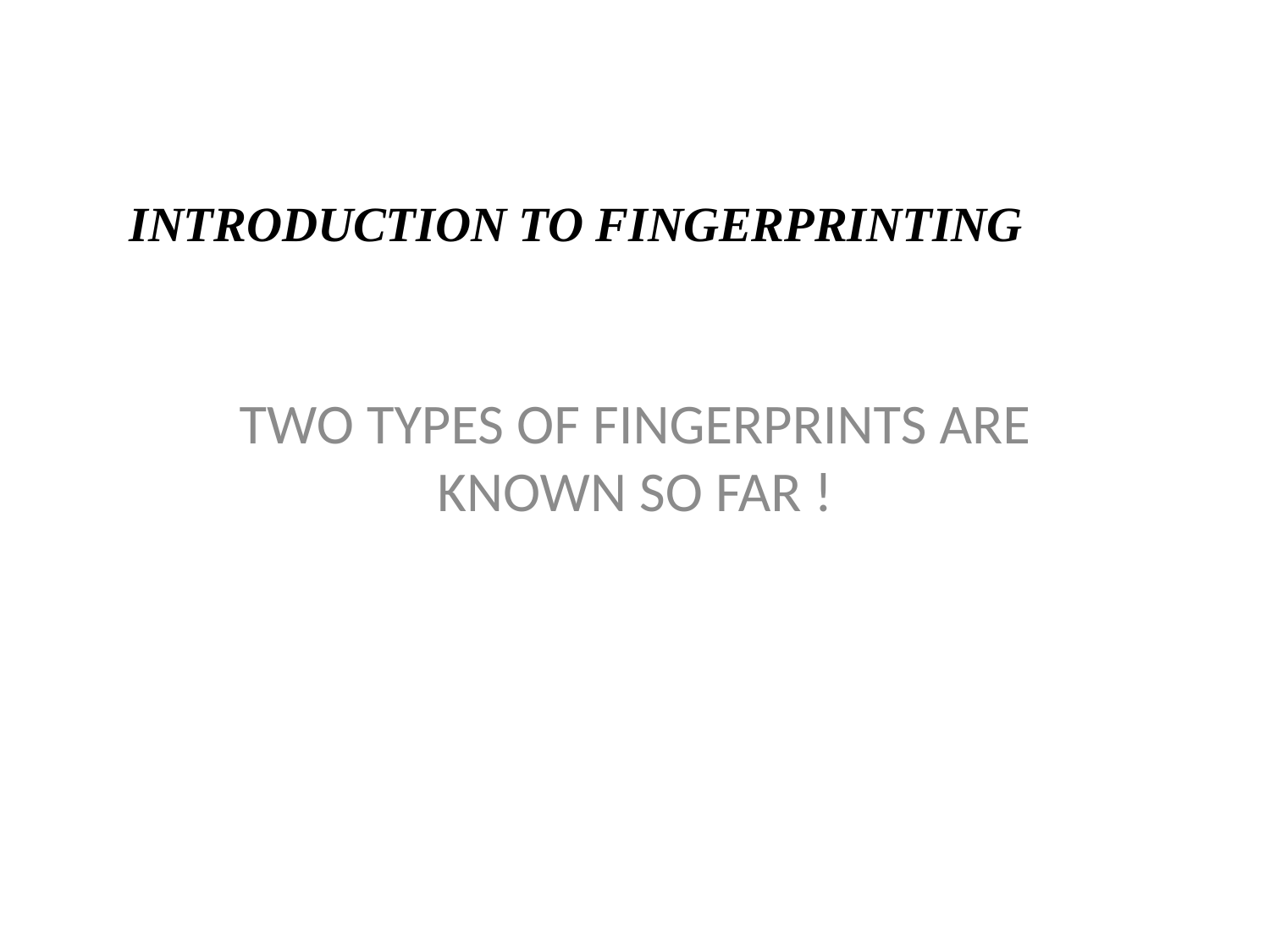

# INTRODUCTION TO FINGERPRINTING
TWO TYPES OF FINGERPRINTS ARE KNOWN SO FAR !